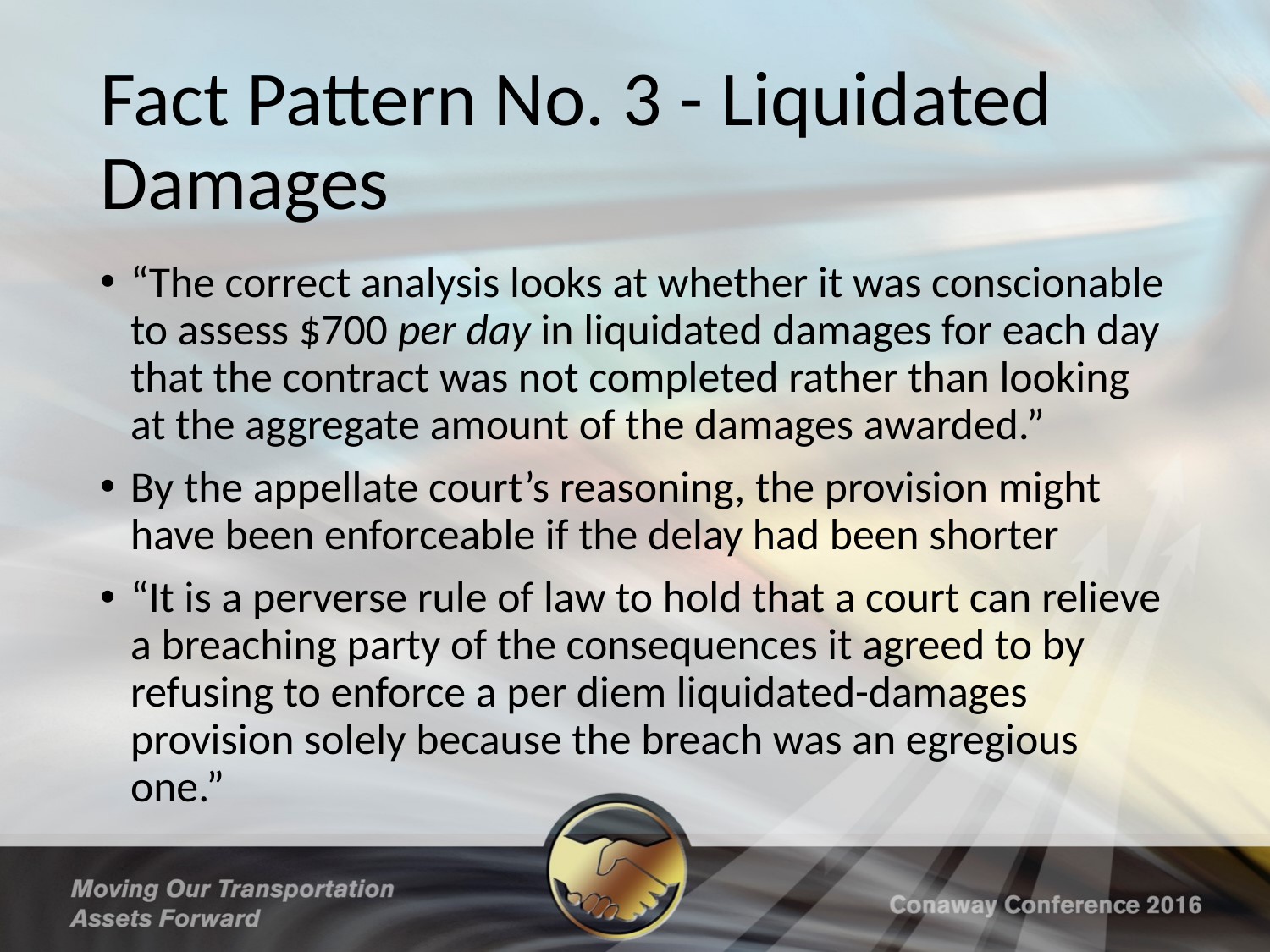

# Fact Pattern No. 3 - Liquidated Damages
“The correct analysis looks at whether it was conscionable to assess $700 per day in liquidated damages for each day that the contract was not completed rather than looking at the aggregate amount of the damages awarded.”
By the appellate court’s reasoning, the provision might have been enforceable if the delay had been shorter
“It is a perverse rule of law to hold that a court can relieve a breaching party of the consequences it agreed to by refusing to enforce a per diem liquidated-damages provision solely because the breach was an egregious one.”